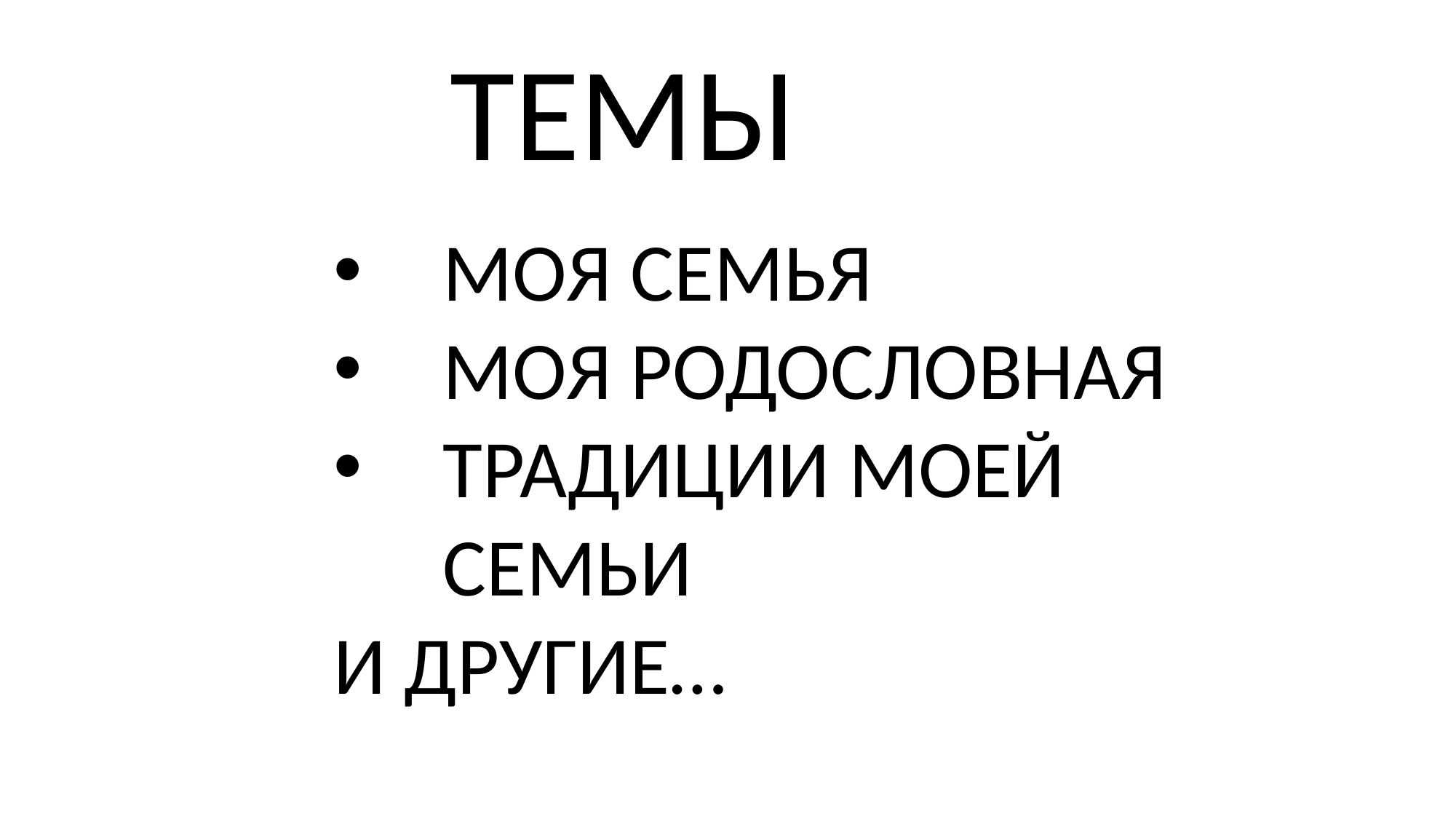

ТЕМЫ
МОЯ СЕМЬЯ
МОЯ РОДОСЛОВНАЯ
ТРАДИЦИИ МОЕЙ СЕМЬИ
И ДРУГИЕ…